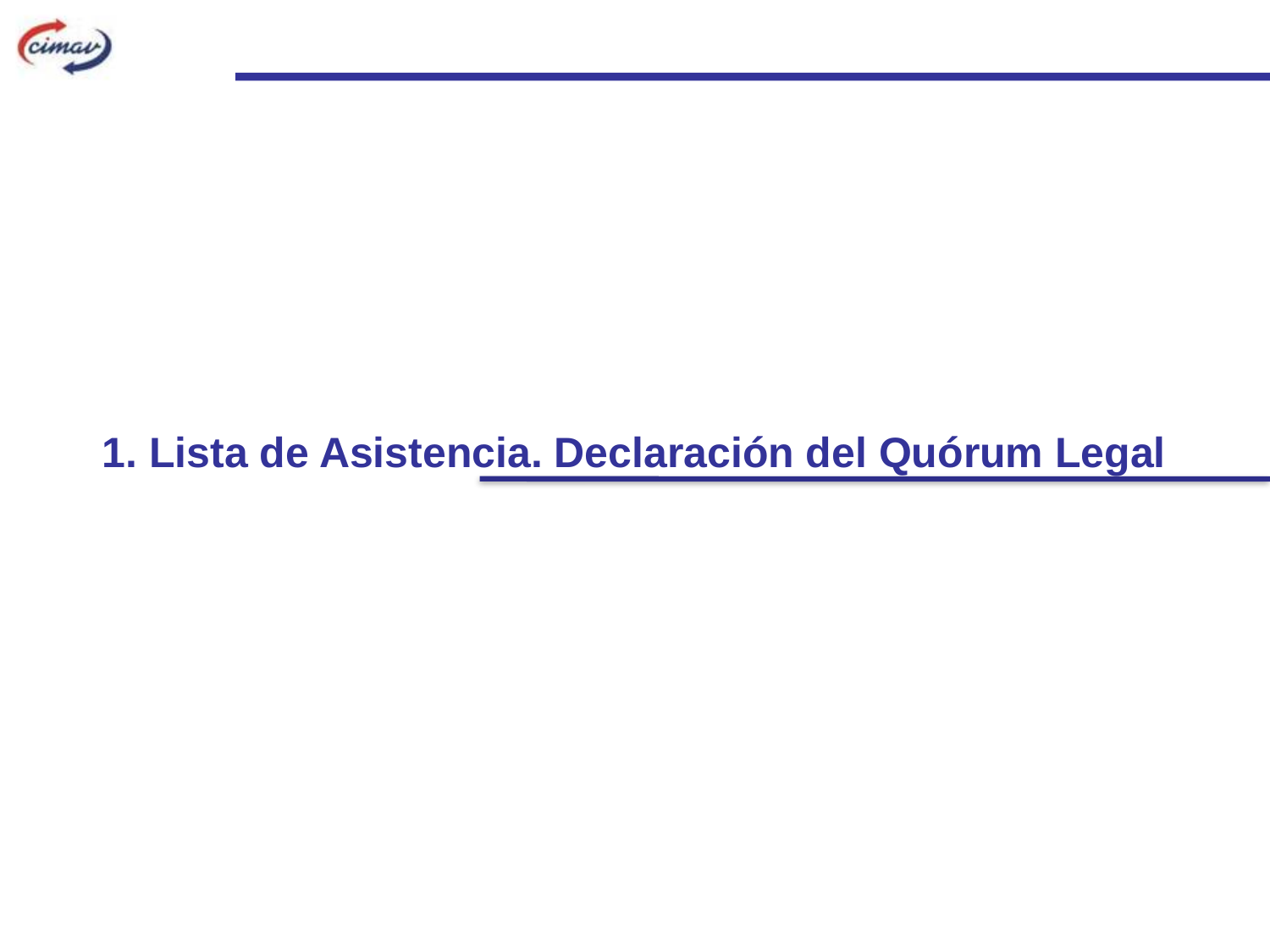

1. Lista de Asistencia. Declaración del Quórum Legal